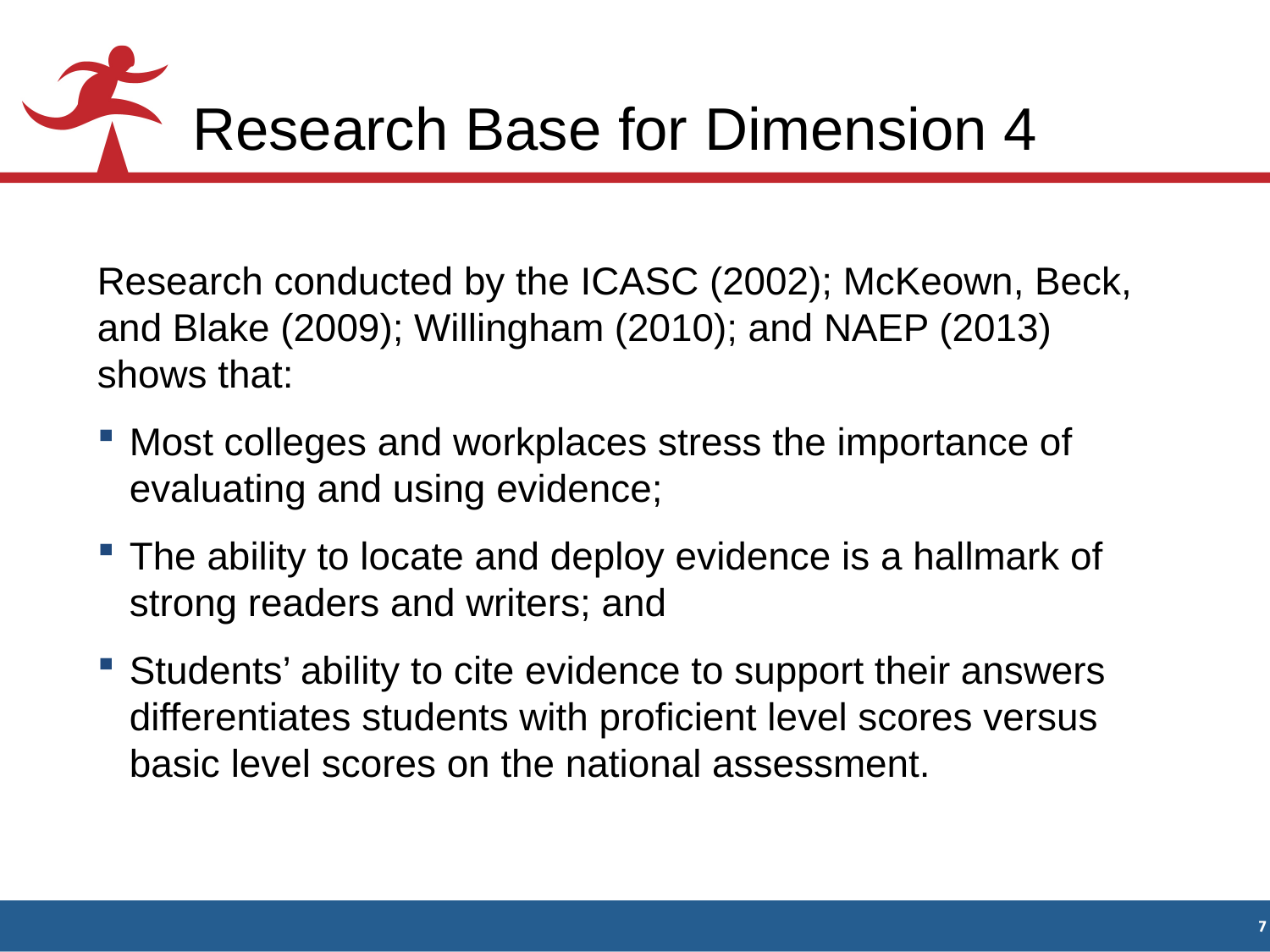

# Research Base for Dimension 4
Research conducted by the ICASC (2002); McKeown, Beck, and Blake (2009); Willingham (2010); and NAEP (2013) shows that:
Most colleges and workplaces stress the importance of evaluating and using evidence;
The ability to locate and deploy evidence is a hallmark of strong readers and writers; and
Students’ ability to cite evidence to support their answers differentiates students with proficient level scores versus basic level scores on the national assessment.